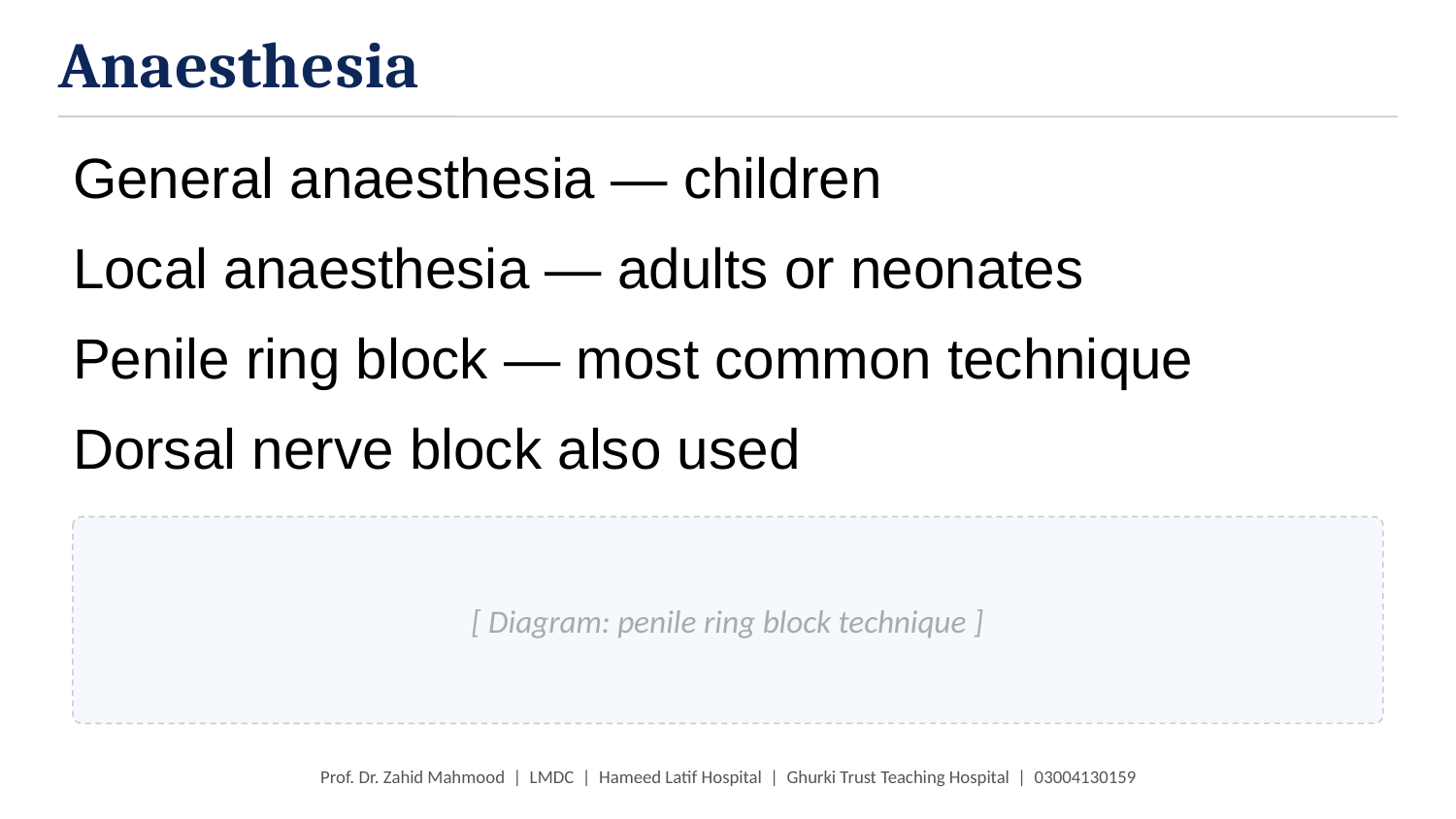

Anaesthesia

General anaesthesia — children
Local anaesthesia — adults or neonates
Penile ring block — most common technique
Dorsal nerve block also used

[ Diagram: penile ring block technique ]
Prof. Dr. Zahid Mahmood  |  LMDC  |  Hameed Latif Hospital  |  Ghurki Trust Teaching Hospital  |  03004130159